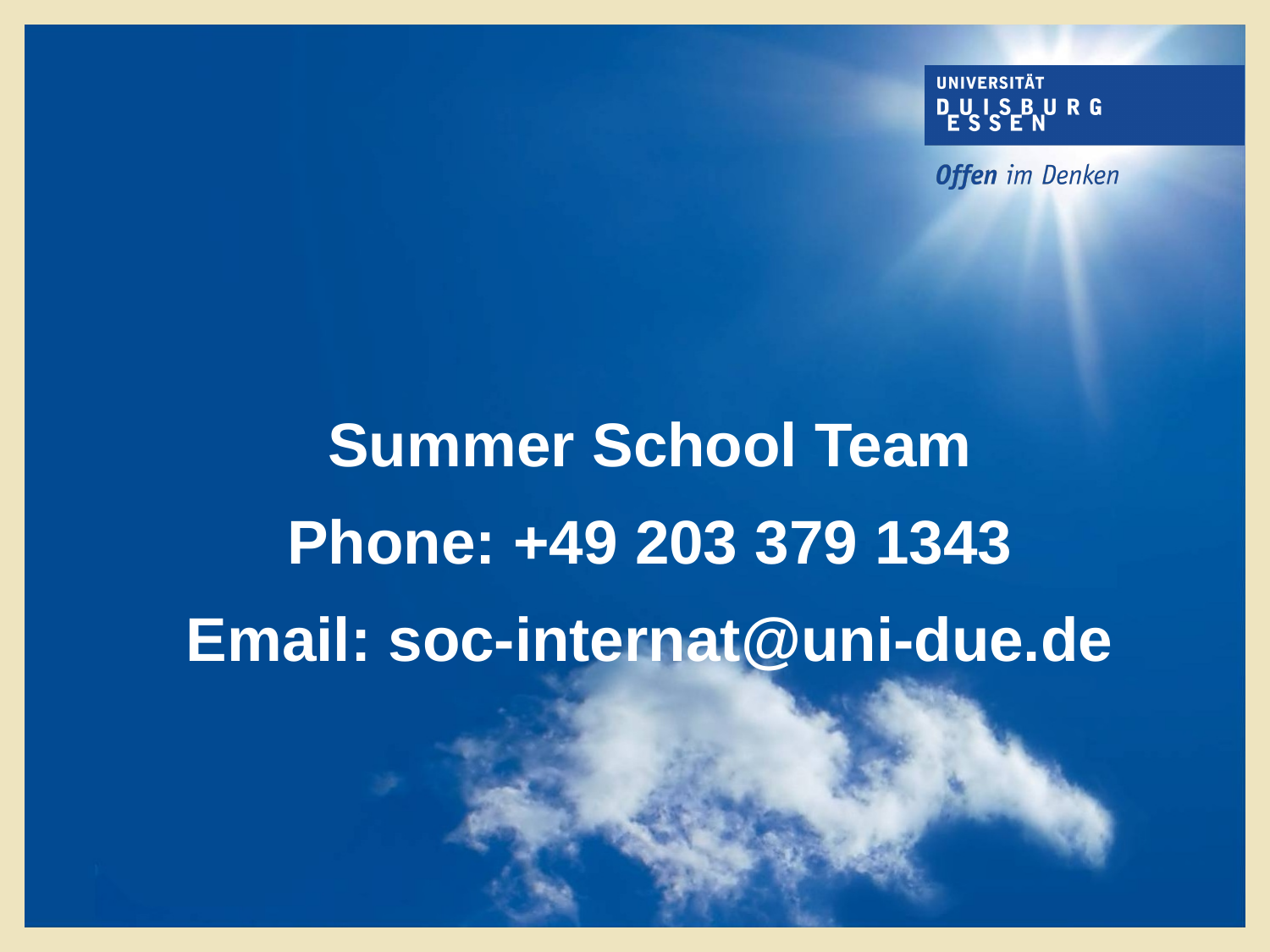

Summer School Team
Phone: +49 203 379 1343
Email: soc-internat@uni-due.de